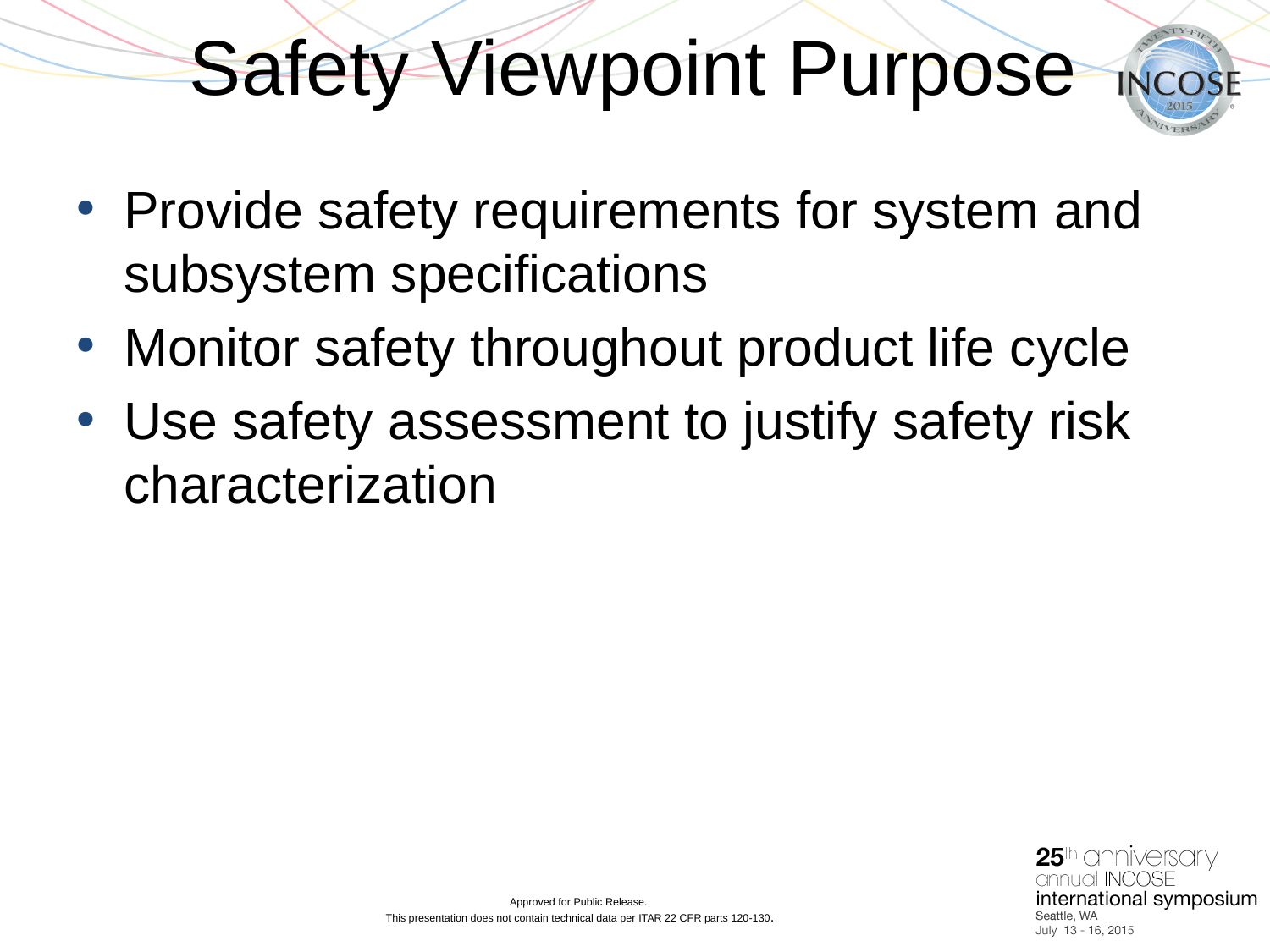

Safety Viewpoint Purpose
Provide safety requirements for system and subsystem specifications
Monitor safety throughout product life cycle
Use safety assessment to justify safety risk characterization